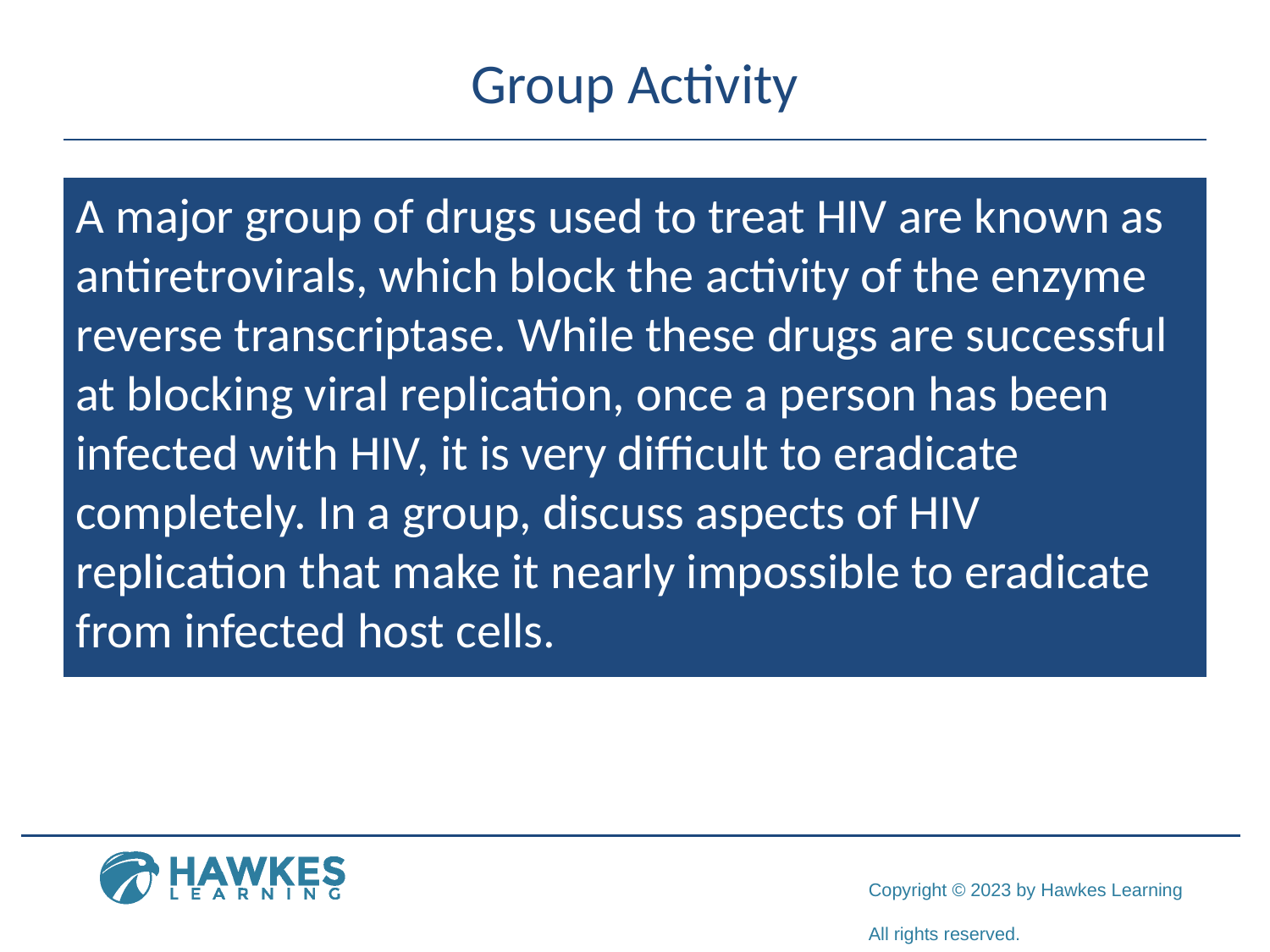

# Group Activity
A major group of drugs used to treat HIV are known as antiretrovirals, which block the activity of the enzyme reverse transcriptase. While these drugs are successful at blocking viral replication, once a person has been infected with HIV, it is very difficult to eradicate completely. In a group, discuss aspects of HIV replication that make it nearly impossible to eradicate from infected host cells.